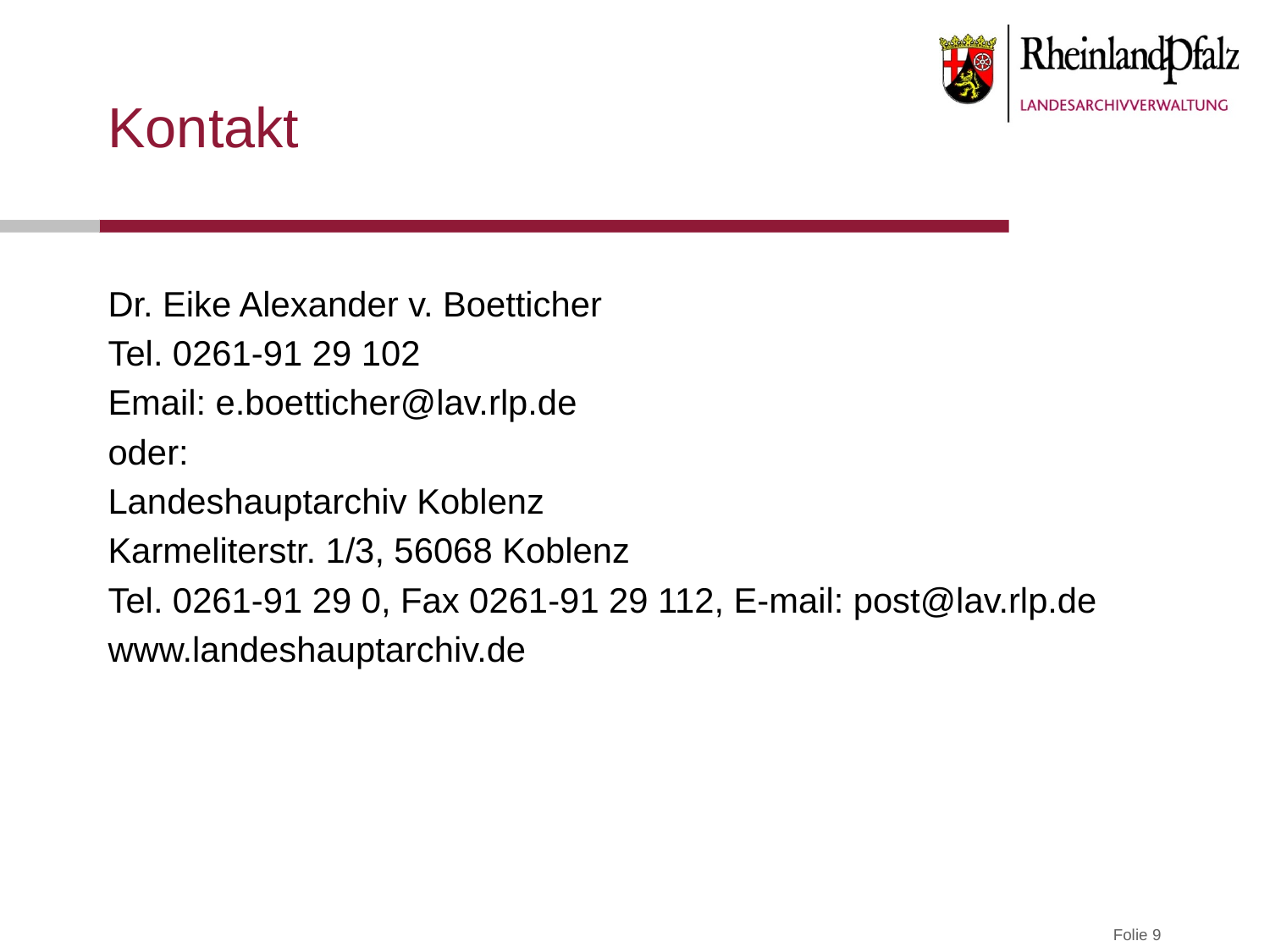

# Kontakt
Dr. Eike Alexander v. Boetticher
Tel. 0261-91 29 102
Email: e.boetticher@lav.rlp.de
oder:
Landeshauptarchiv Koblenz
Karmeliterstr. 1/3, 56068 Koblenz
Tel. 0261-91 29 0, Fax 0261-91 29 112, E-mail: post@lav.rlp.de
www.landeshauptarchiv.de